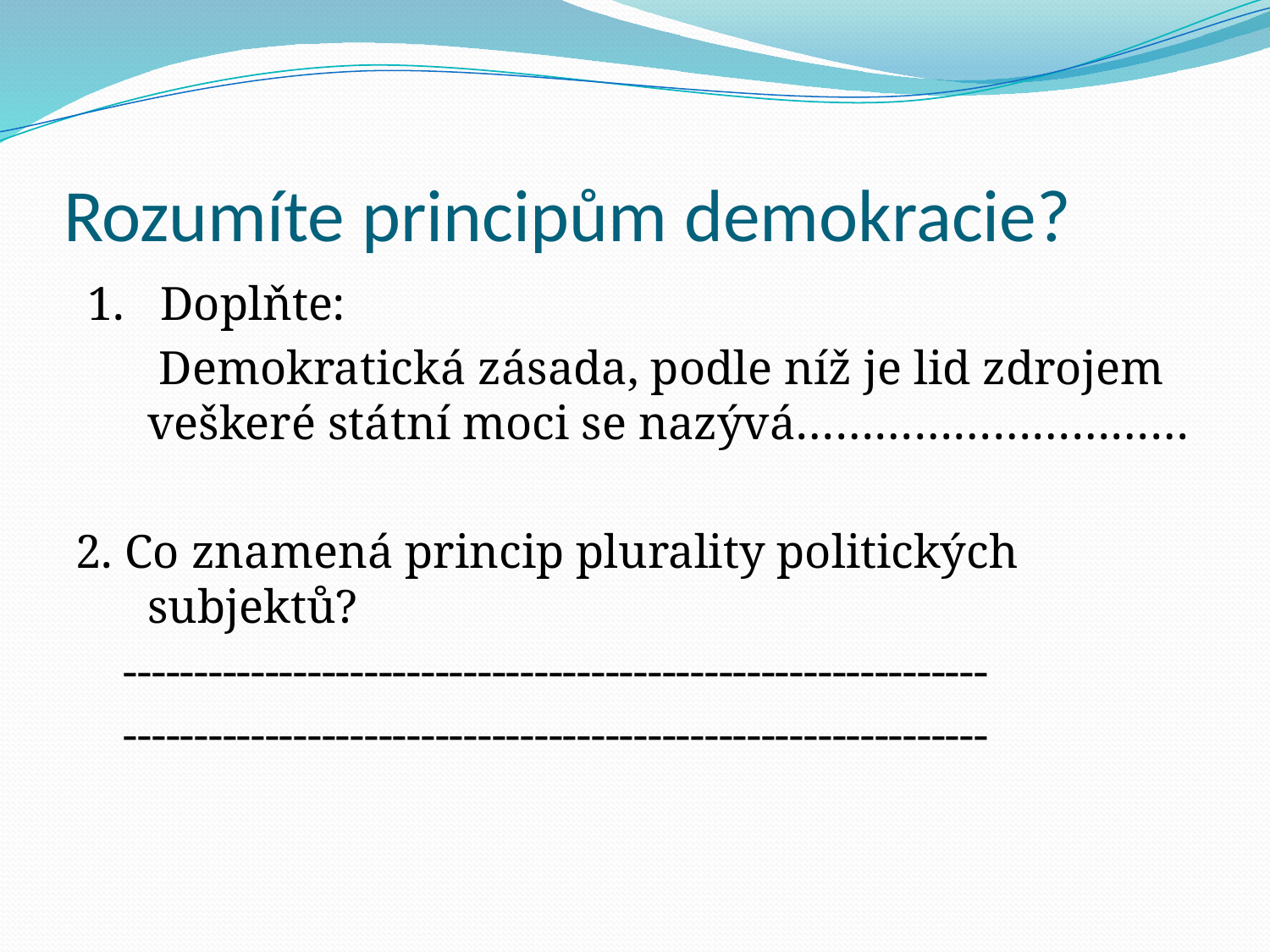

# Rozumíte principům demokracie?
 1.   Doplňte:
       Demokratická zásada, podle níž je lid zdrojem veškeré státní moci se nazývá…………………………

2. Co znamená princip plurality politických subjektů?
    -------------------------------------------------------------
    -------------------------------------------------------------